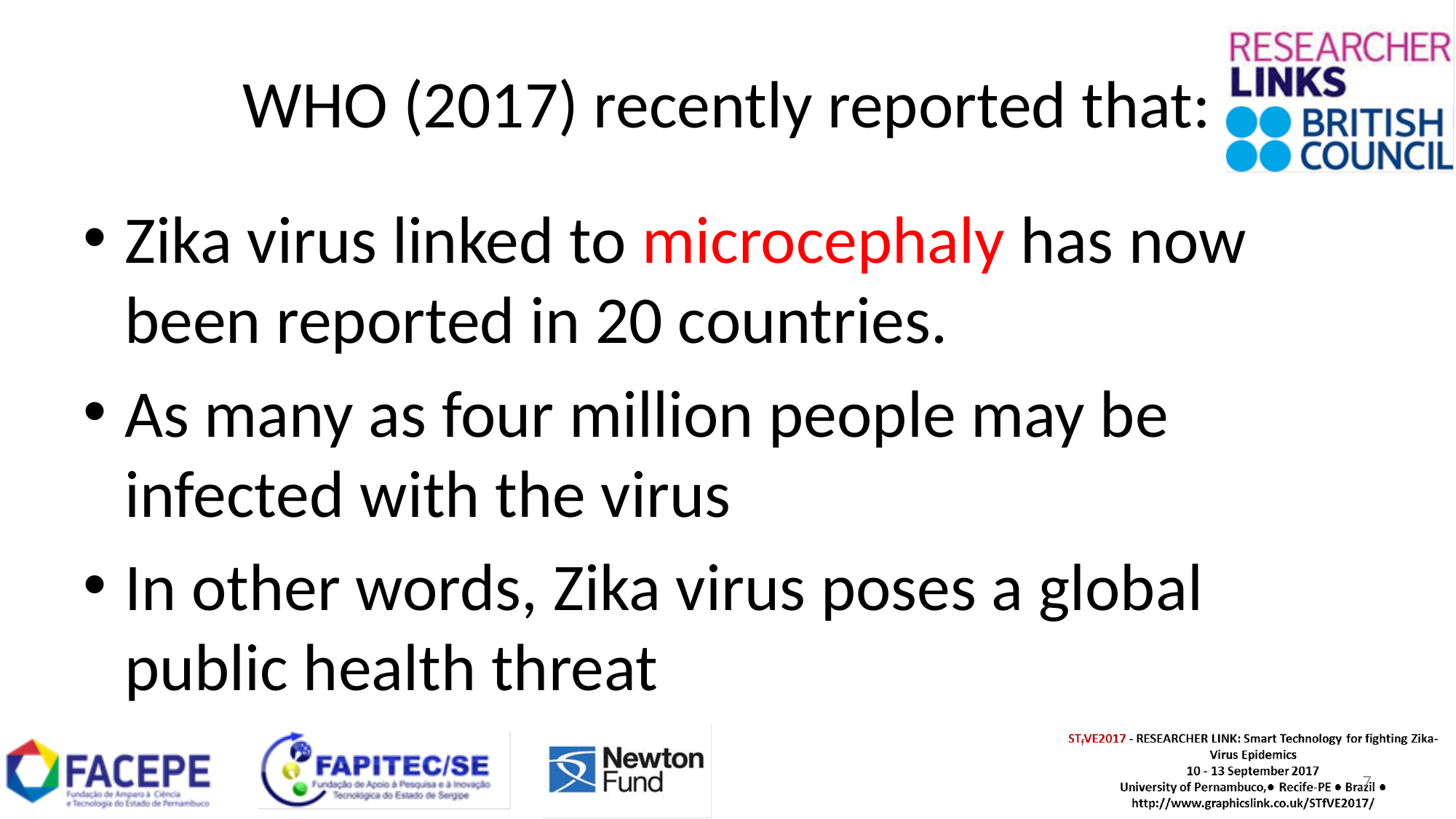

# WHO (2017) recently reported that:
Zika virus linked to microcephaly has now been reported in 20 countries.
As many as four million people may be infected with the virus
In other words, Zika virus poses a global public health threat
7